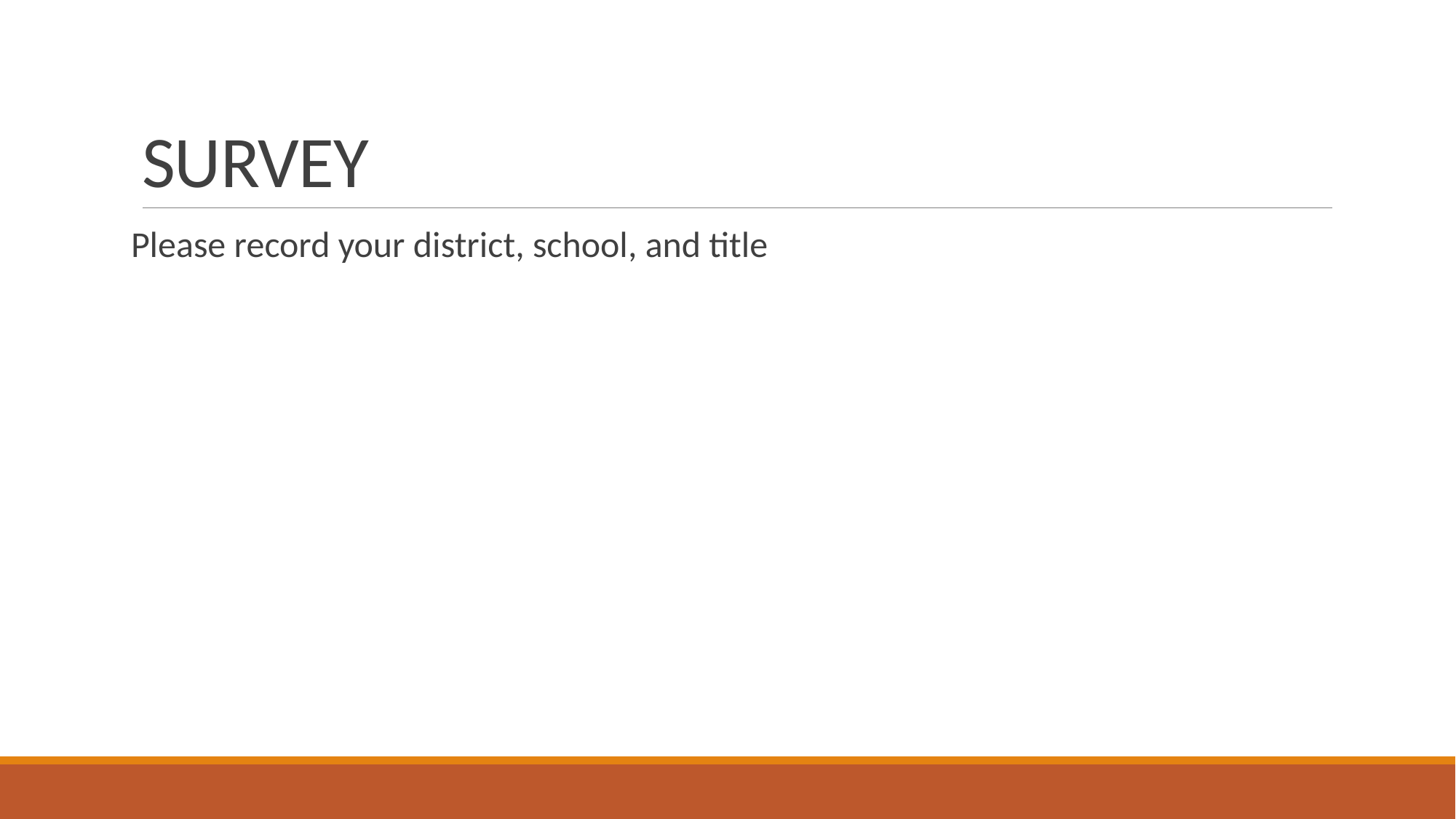

# SURVEY
Please record your district, school, and title